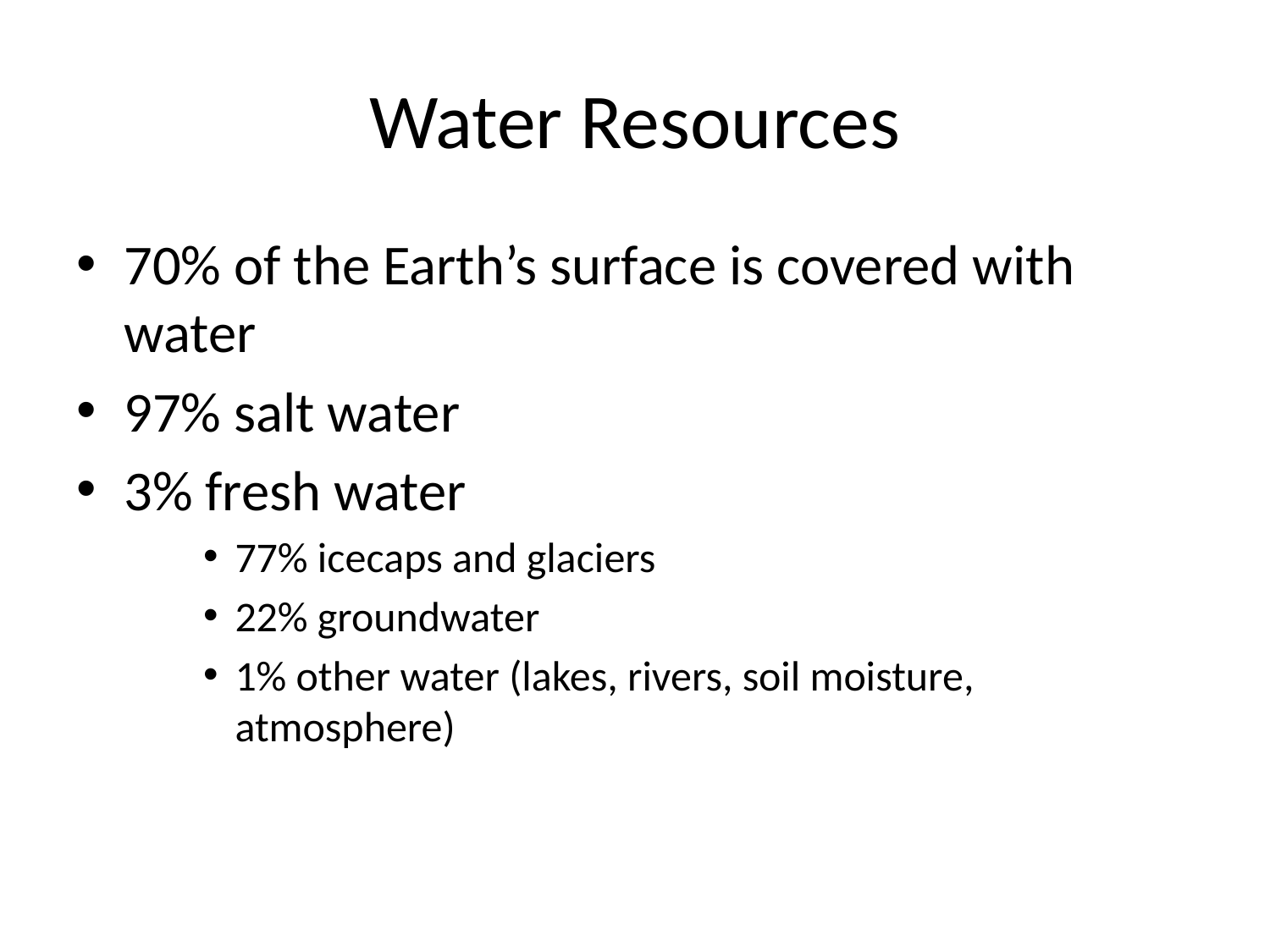

# Water Resources
70% of the Earth’s surface is covered with water
97% salt water
3% fresh water
77% icecaps and glaciers
22% groundwater
1% other water (lakes, rivers, soil moisture, atmosphere)